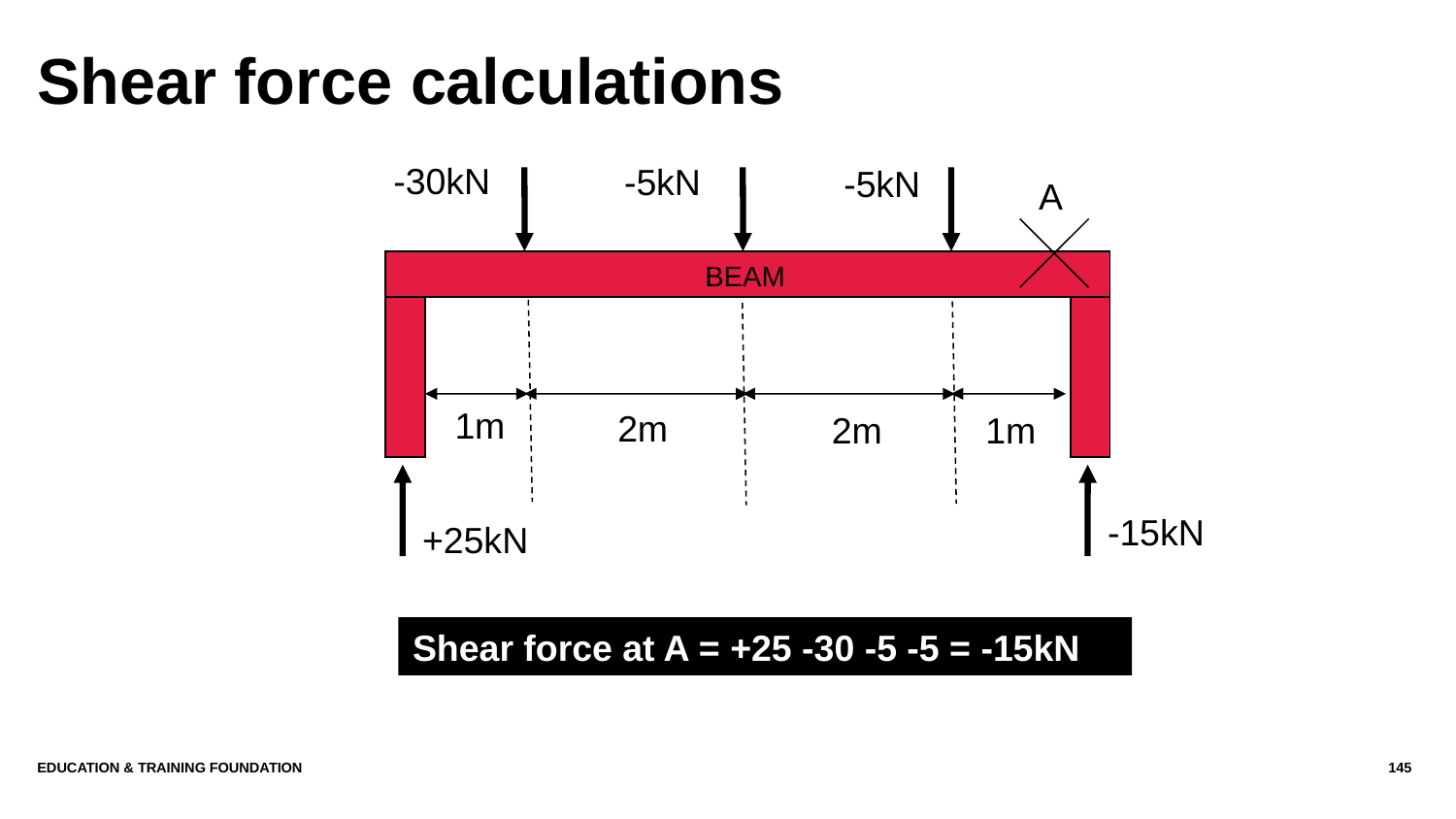

Shear force calculations
-30kN
-5kN
-5kN
A

BEAM

1m
2m
1m
2m

-15kN
+25kN
Shear force at A = +25 -30 -5 -5 = -15kN
Education & Training Foundation
145